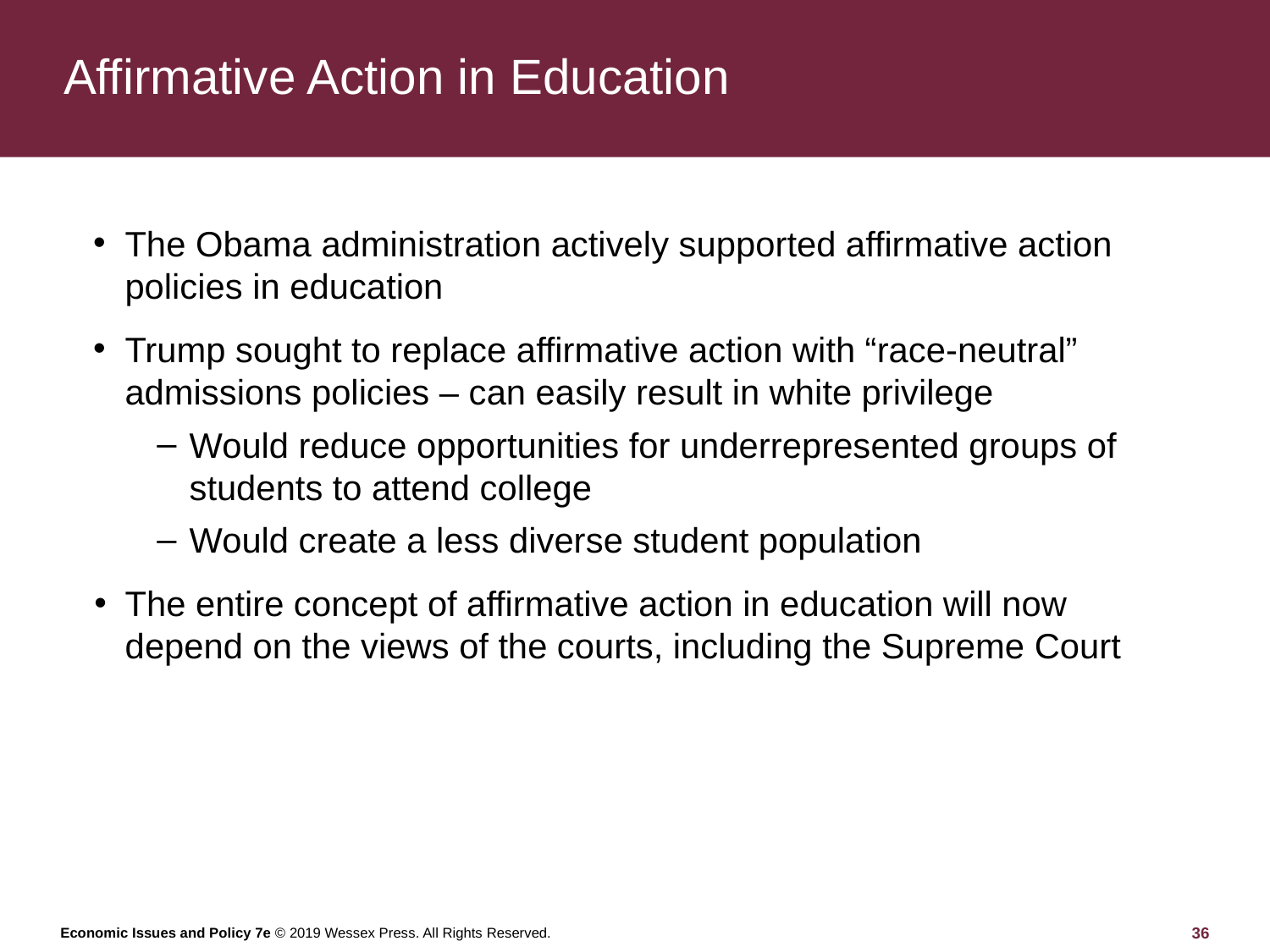

# Affirmative Action in Education
The Obama administration actively supported affirmative action policies in education
Trump sought to replace affirmative action with “race-neutral” admissions policies – can easily result in white privilege
Would reduce opportunities for underrepresented groups of students to attend college
Would create a less diverse student population
The entire concept of affirmative action in education will now depend on the views of the courts, including the Supreme Court